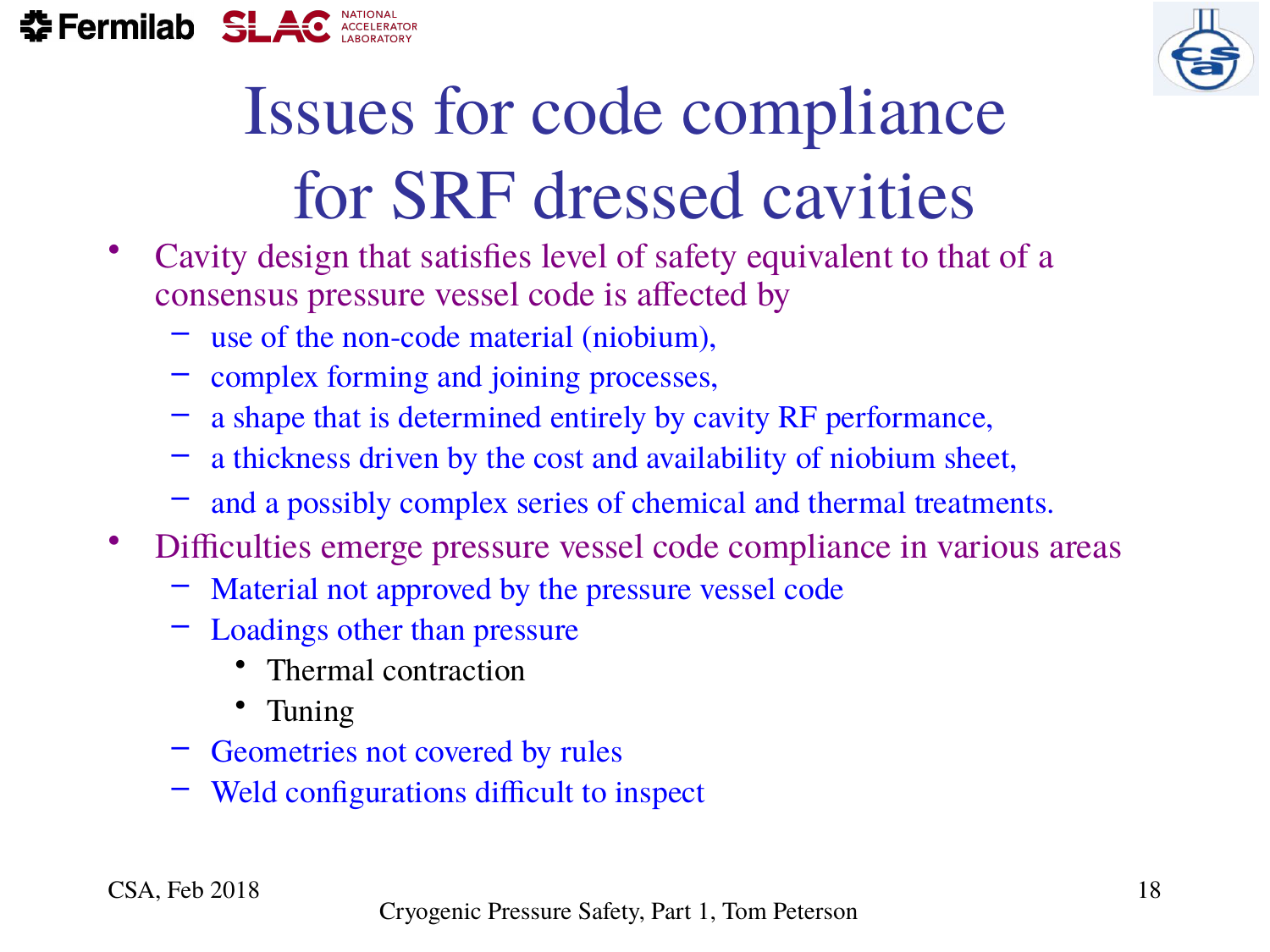

# Issues for code compliance for SRF dressed cavities
Cavity design that satisfies level of safety equivalent to that of a consensus pressure vessel code is affected by
use of the non-code material (niobium),
complex forming and joining processes,
a shape that is determined entirely by cavity RF performance,
a thickness driven by the cost and availability of niobium sheet,
and a possibly complex series of chemical and thermal treatments.
Difficulties emerge pressure vessel code compliance in various areas
Material not approved by the pressure vessel code
Loadings other than pressure
Thermal contraction
Tuning
Geometries not covered by rules
Weld configurations difficult to inspect
CSA, Feb 2018
18
Cryogenic Pressure Safety, Part 1, Tom Peterson